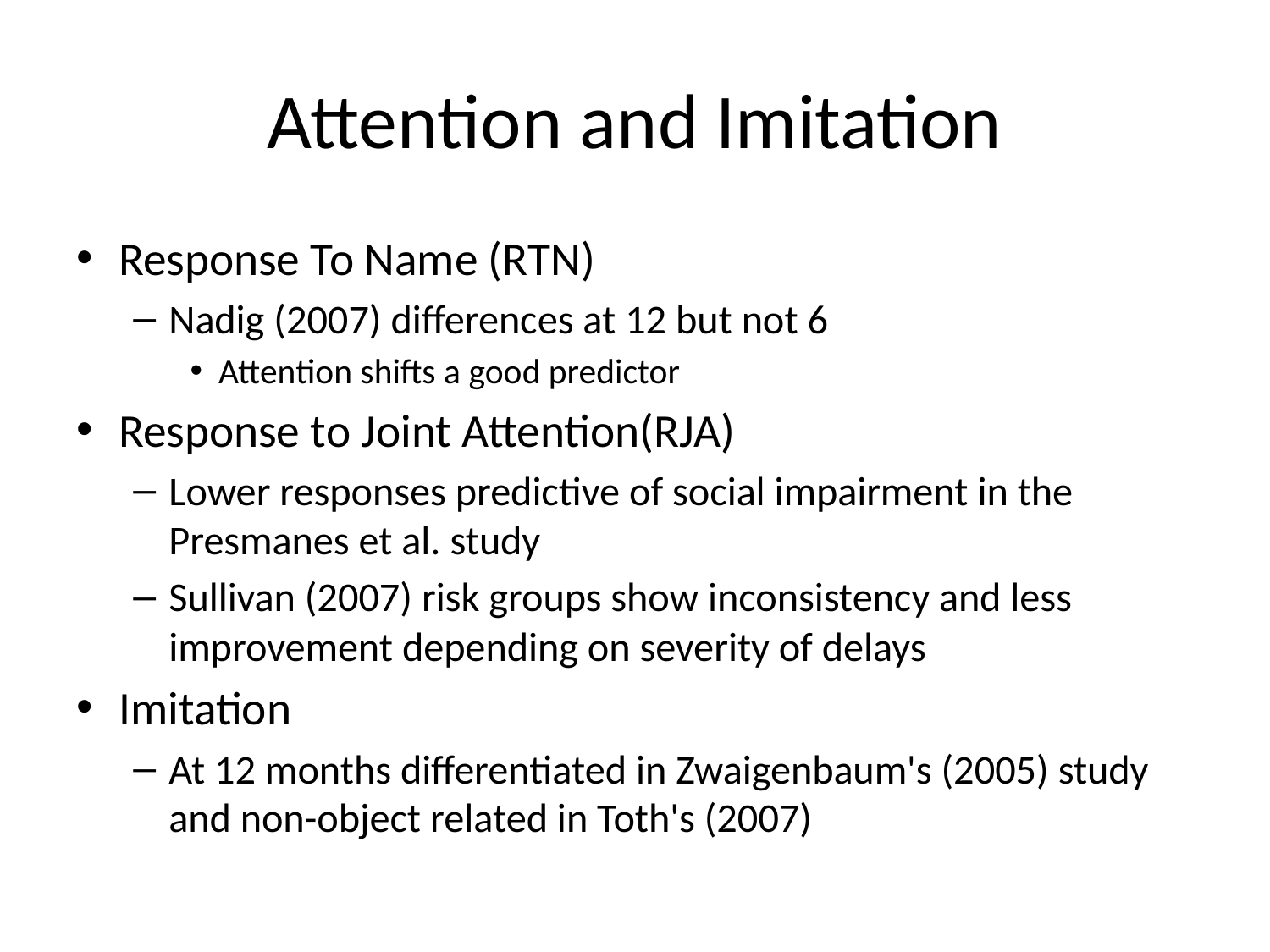

# Attention and Imitation
Response To Name (RTN)
Nadig (2007) differences at 12 but not 6
Attention shifts a good predictor
Response to Joint Attention(RJA)
Lower responses predictive of social impairment in the Presmanes et al. study
Sullivan (2007) risk groups show inconsistency and less improvement depending on severity of delays
Imitation
At 12 months differentiated in Zwaigenbaum's (2005) study and non-object related in Toth's (2007)